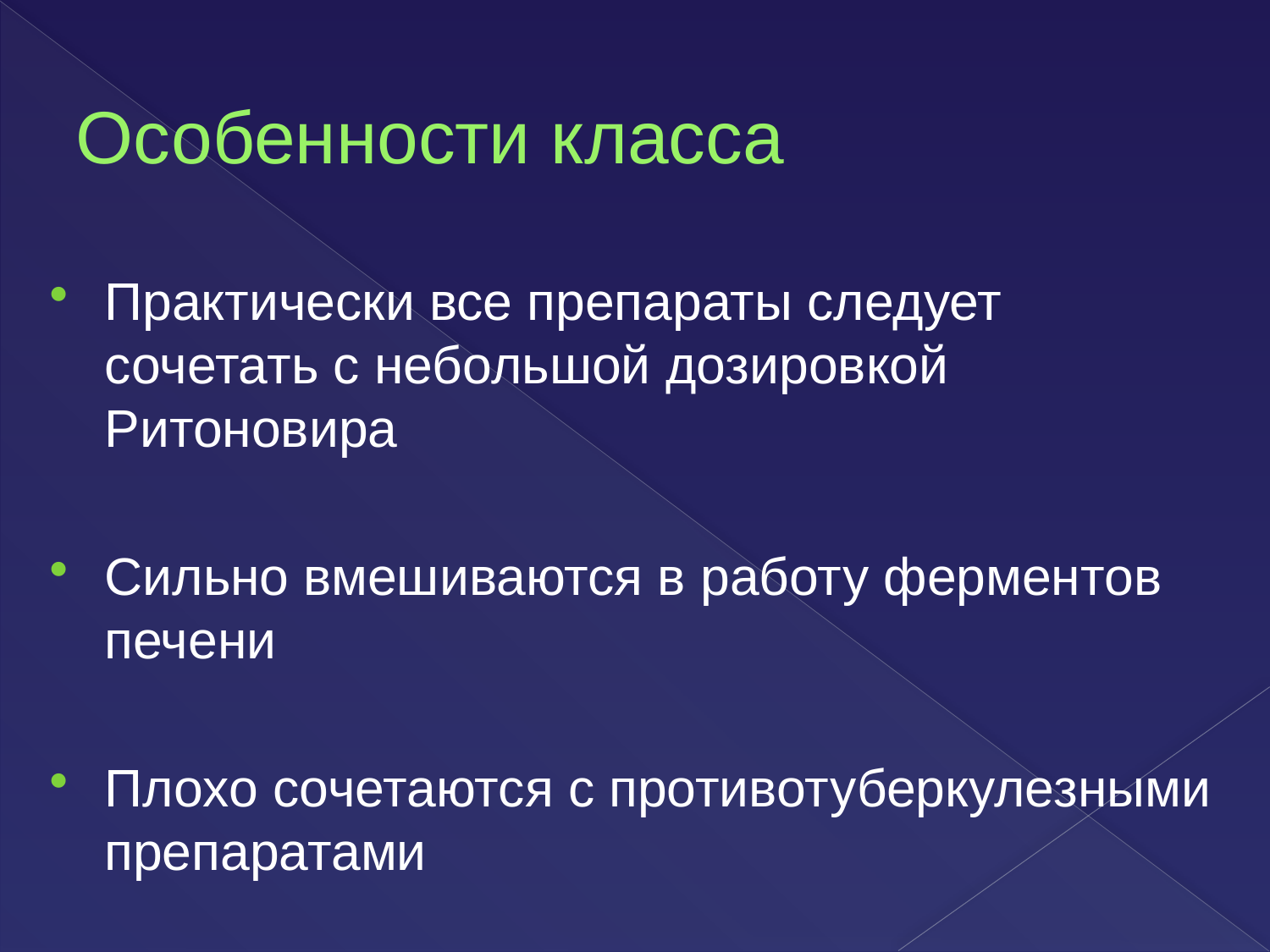

# Особенности класса
Практически все препараты следует сочетать с небольшой дозировкой Ритоновира

Сильно вмешиваются в работу ферментов печени

Плохо сочетаются с противотуберкулезными препаратами